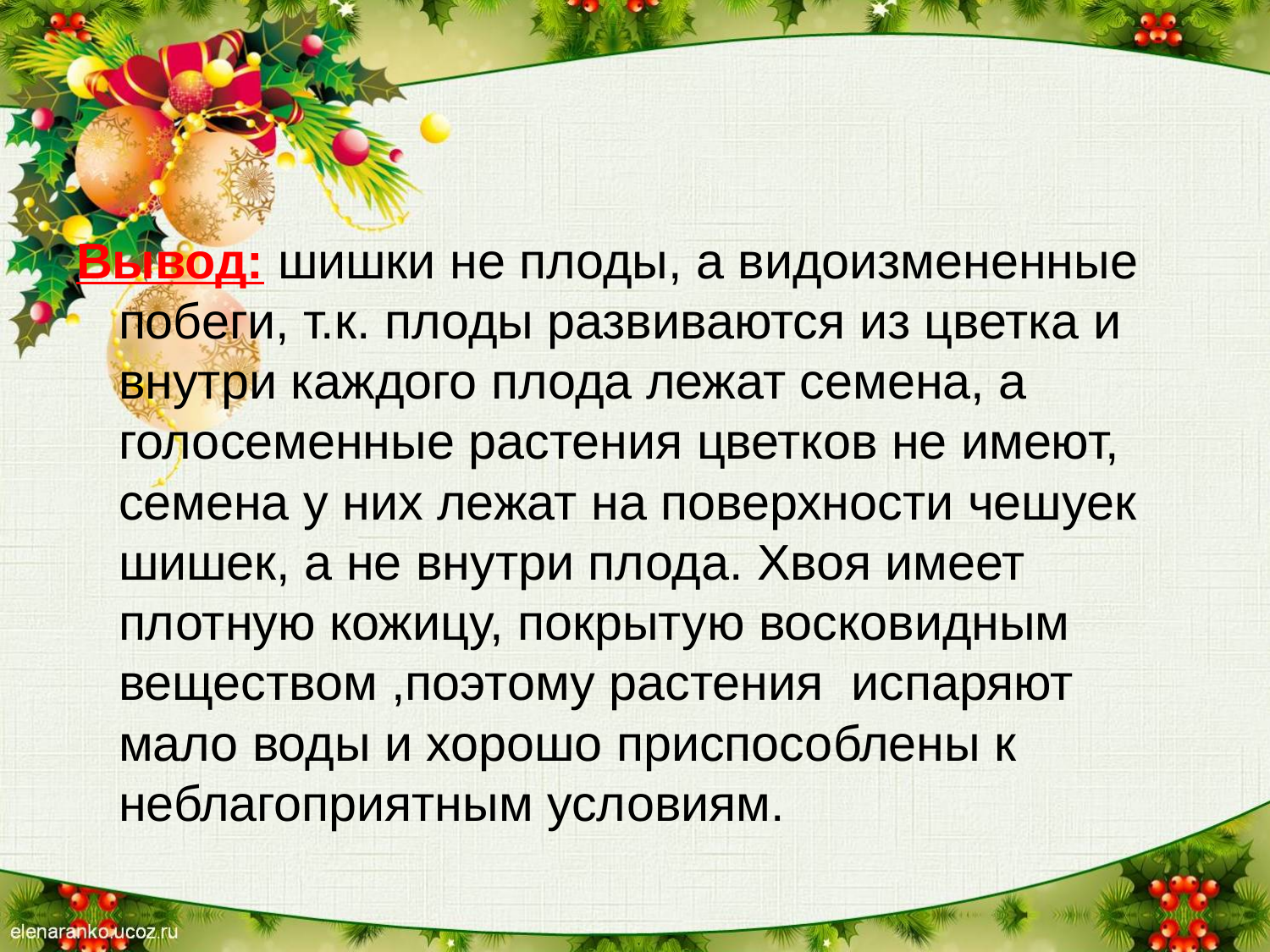

#
Вывод: шишки не плоды, а видоизмененные побеги, т.к. плоды развиваются из цветка и внутри каждого плода лежат семена, а голосеменные растения цветков не имеют, семена у них лежат на поверхности чешуек шишек, а не внутри плода. Хвоя имеет плотную кожицу, покрытую восковидным веществом ,поэтому растения  испаряют мало воды и хорошо приспособлены к неблагоприятным условиям.